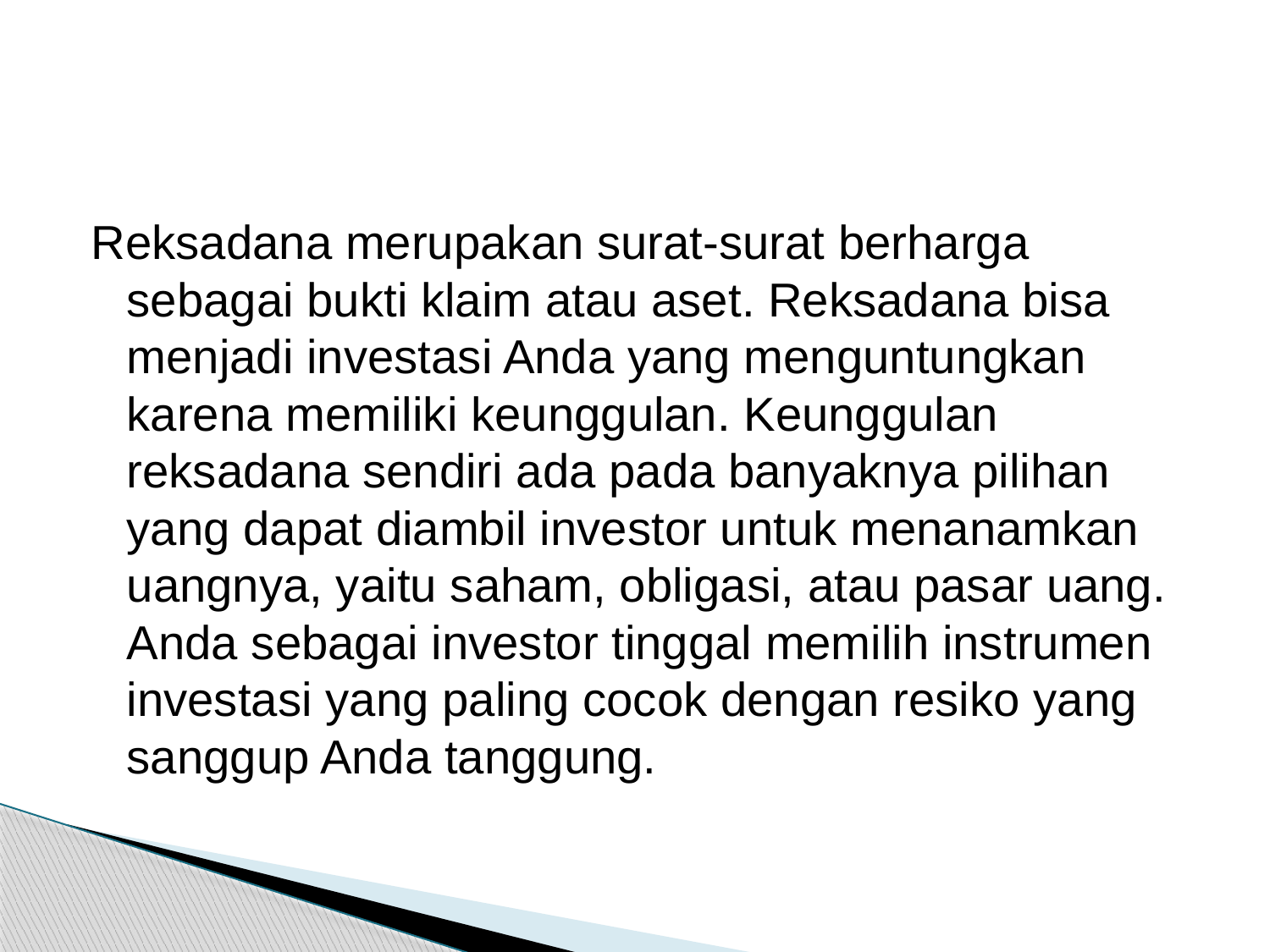

#
Reksadana merupakan surat-surat berharga sebagai bukti klaim atau aset. Reksadana bisa menjadi investasi Anda yang menguntungkan karena memiliki keunggulan. Keunggulan reksadana sendiri ada pada banyaknya pilihan yang dapat diambil investor untuk menanamkan uangnya, yaitu saham, obligasi, atau pasar uang. Anda sebagai investor tinggal memilih instrumen investasi yang paling cocok dengan resiko yang sanggup Anda tanggung.